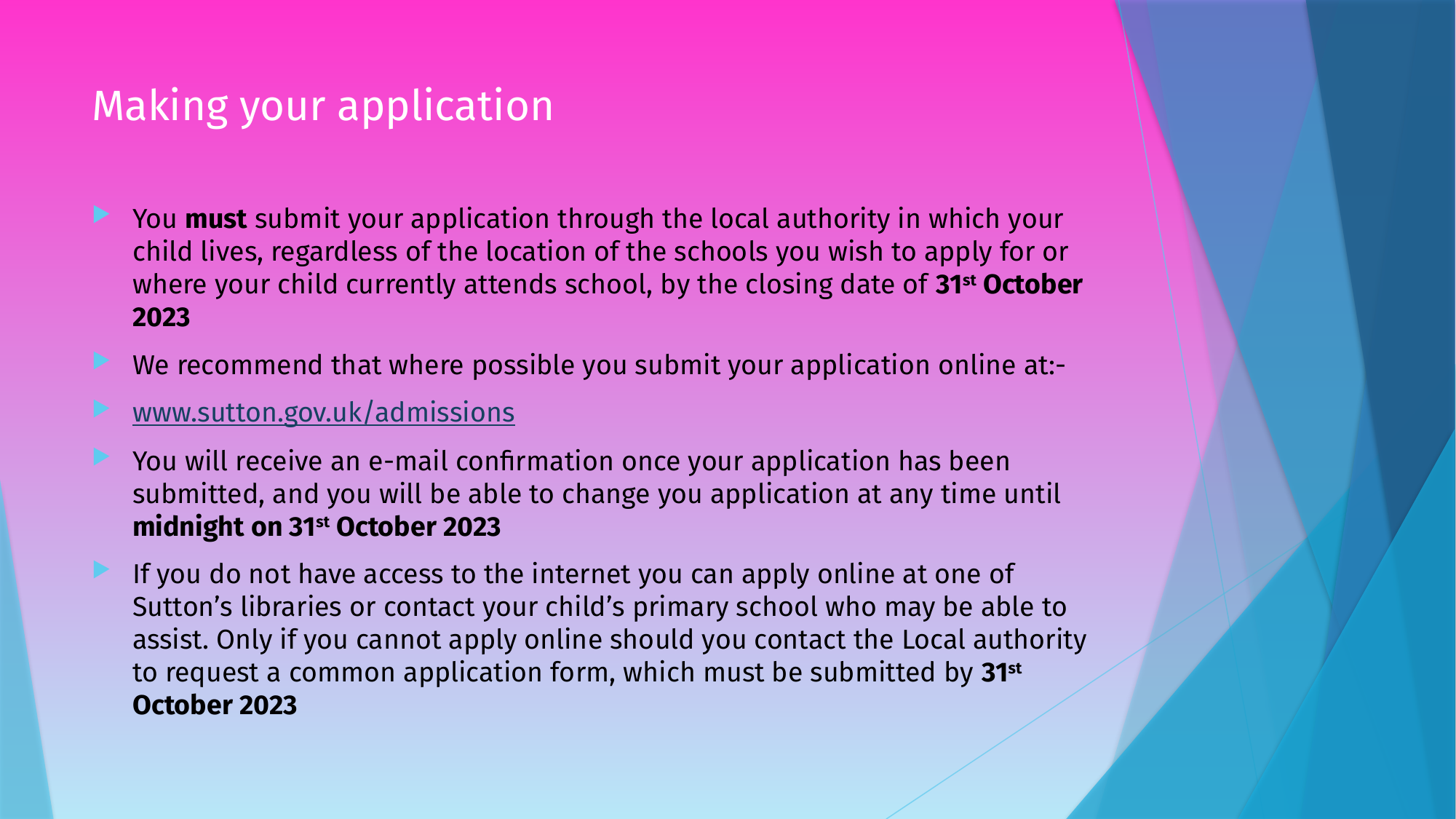

# Making your application
You must submit your application through the local authority in which your child lives, regardless of the location of the schools you wish to apply for or where your child currently attends school, by the closing date of 31st October 2023
We recommend that where possible you submit your application online at:-
www.sutton.gov.uk/admissions
You will receive an e-mail confirmation once your application has been submitted, and you will be able to change you application at any time until midnight on 31st October 2023
If you do not have access to the internet you can apply online at one of Sutton’s libraries or contact your child’s primary school who may be able to assist. Only if you cannot apply online should you contact the Local authority to request a common application form, which must be submitted by 31st October 2023